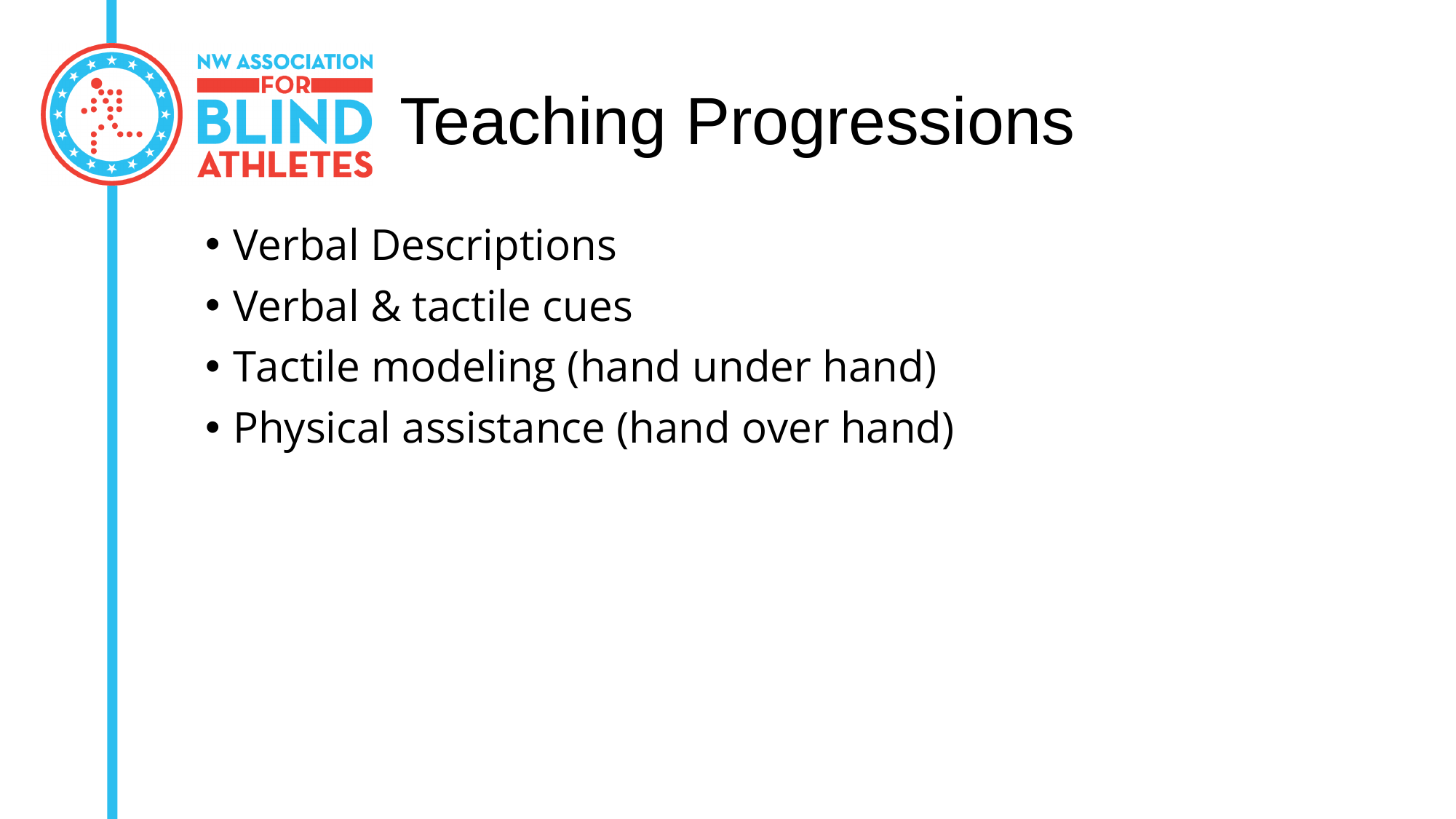

# Teaching Progressions
Verbal Descriptions
Verbal & tactile cues
Tactile modeling (hand under hand)
Physical assistance (hand over hand)